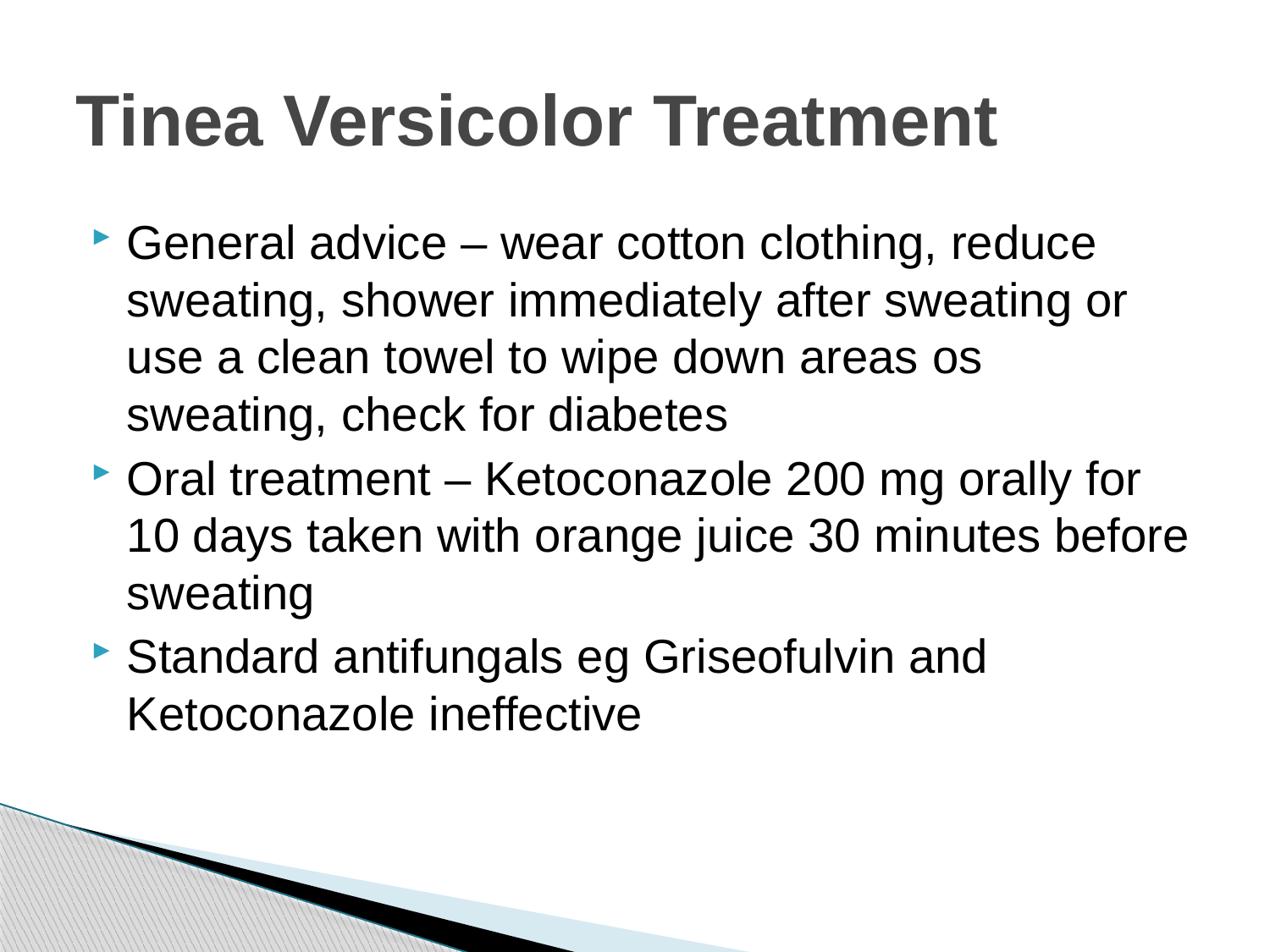

# Tinea Versicolor Treatment
General advice – wear cotton clothing, reduce sweating, shower immediately after sweating or use a clean towel to wipe down areas os sweating, check for diabetes
Oral treatment – Ketoconazole 200 mg orally for 10 days taken with orange juice 30 minutes before sweating
Standard antifungals eg Griseofulvin and Ketoconazole ineffective